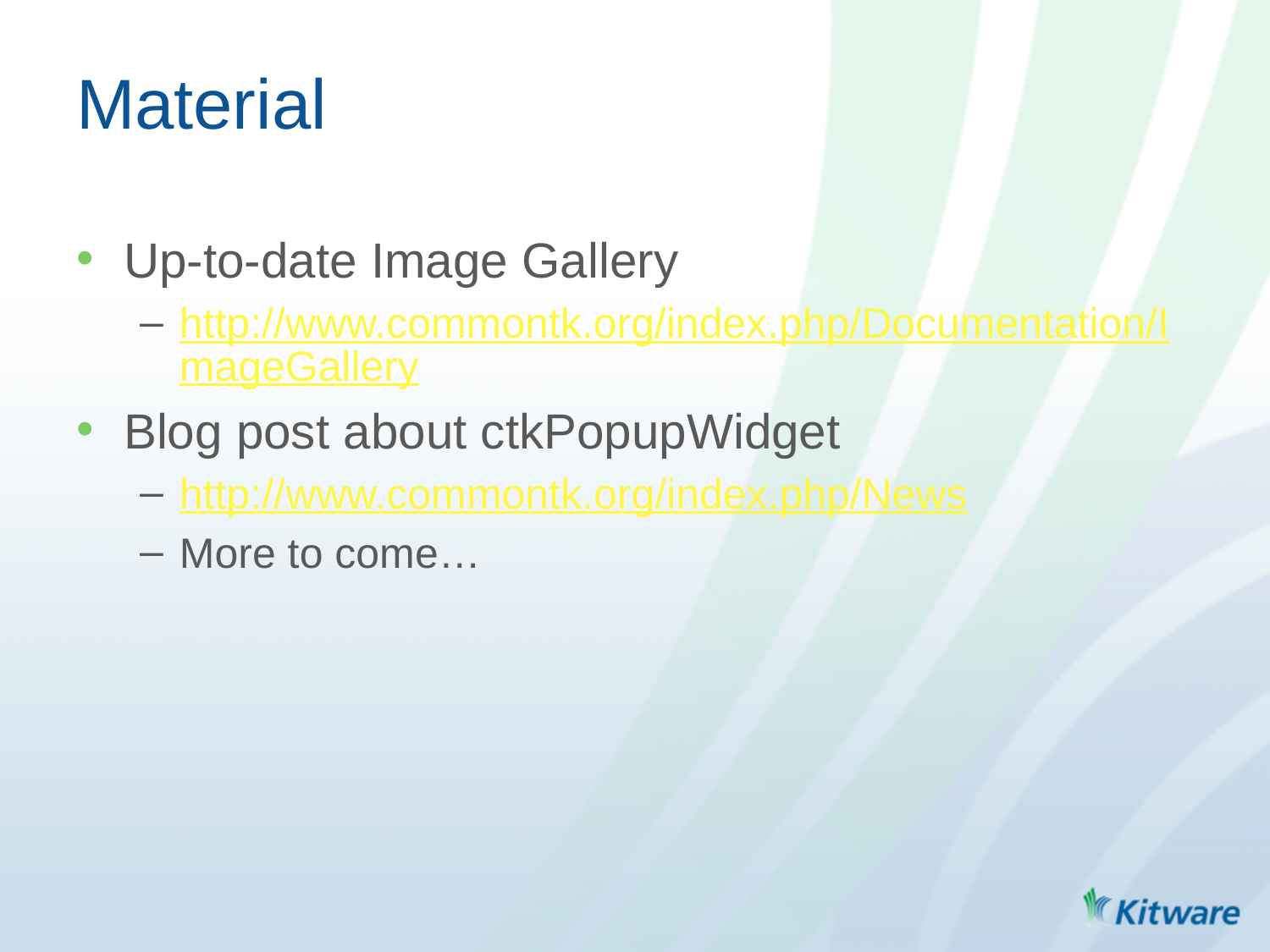

# Material
Up-to-date Image Gallery
http://www.commontk.org/index.php/Documentation/ImageGallery
Blog post about ctkPopupWidget
http://www.commontk.org/index.php/News
More to come…